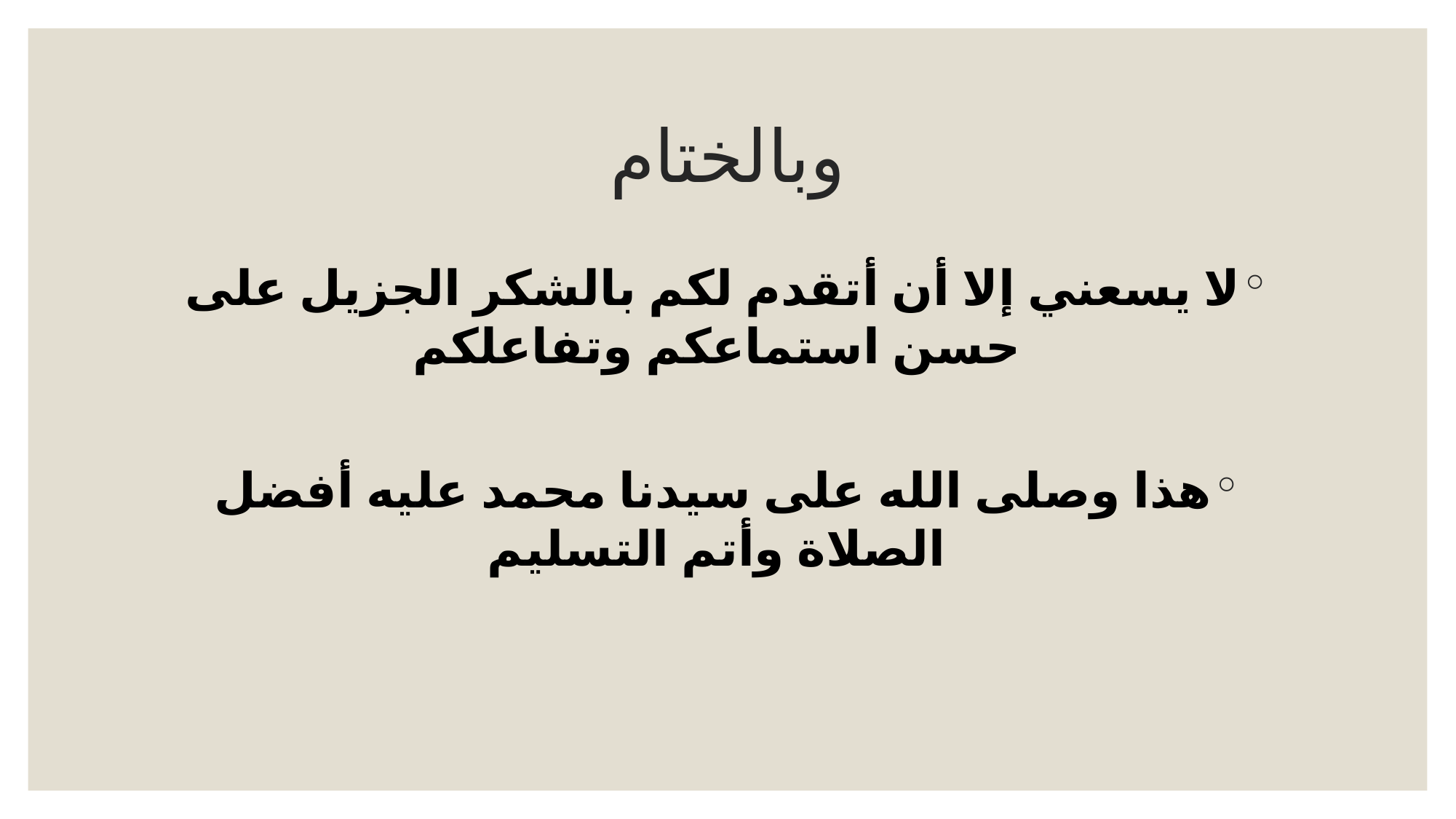

# وبالختام
لا يسعني إلا أن أتقدم لكم بالشكر الجزيل على حسن استماعكم وتفاعلكم

هذا وصلى الله على سيدنا محمد عليه أفضل الصلاة وأتم التسليم